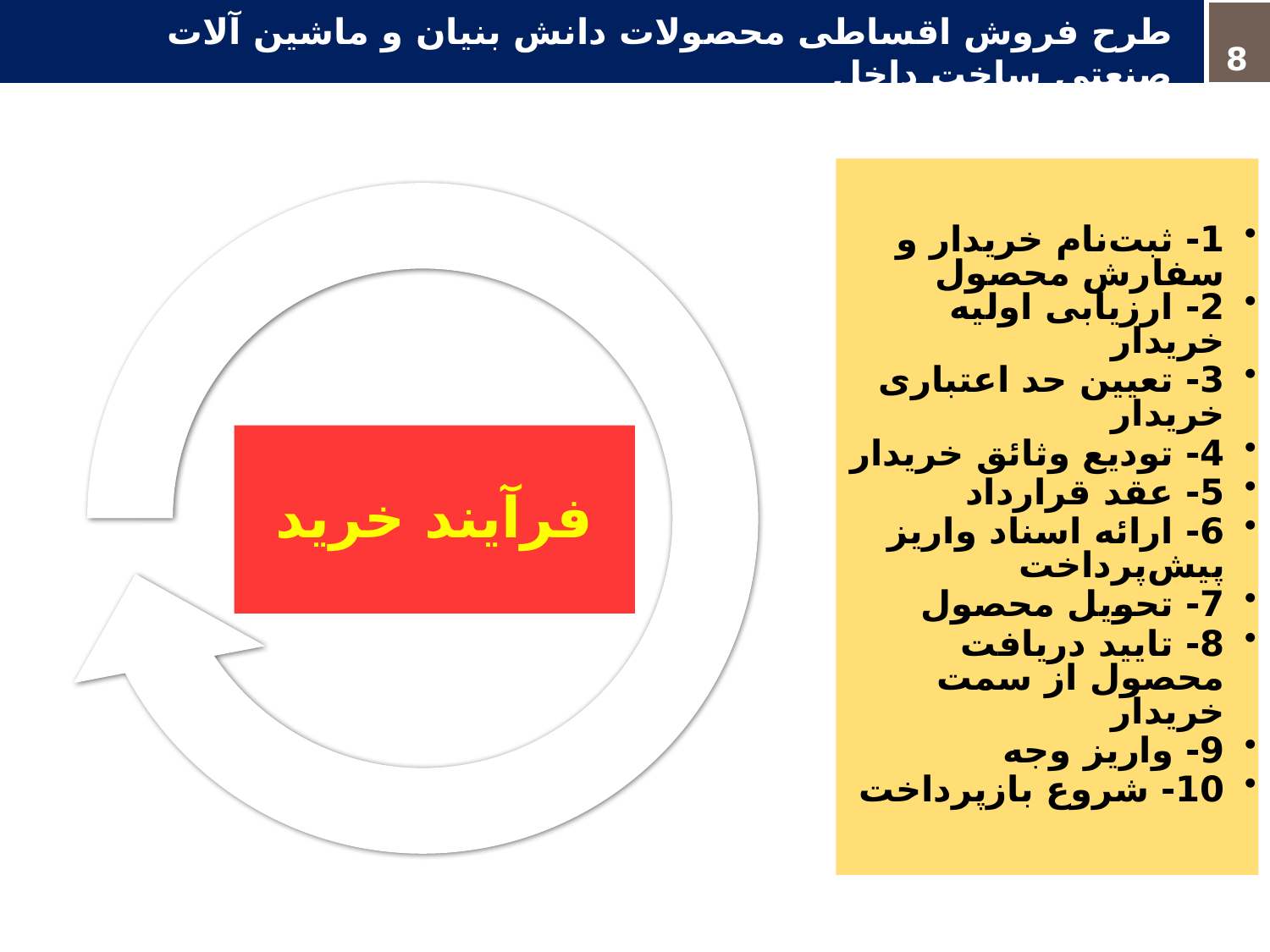

8

8
طرح فروش اقساطی محصولات دانش بنیان و ماشین آلات صنعتی ساخت داخل
1- ثبت‌نام خریدار و سفارش محصول
2- ارزیابی اولیه خریدار
3- تعیین حد اعتباری خریدار
4- تودیع وثائق خریدار
5- عقد قرارداد
6- ارائه اسناد واریز پیش‌پرداخت
7- تحویل محصول
8- تایید دریافت محصول از سمت خریدار
9- واریز وجه
10- شروع بازپرداخت
فرآیند خرید